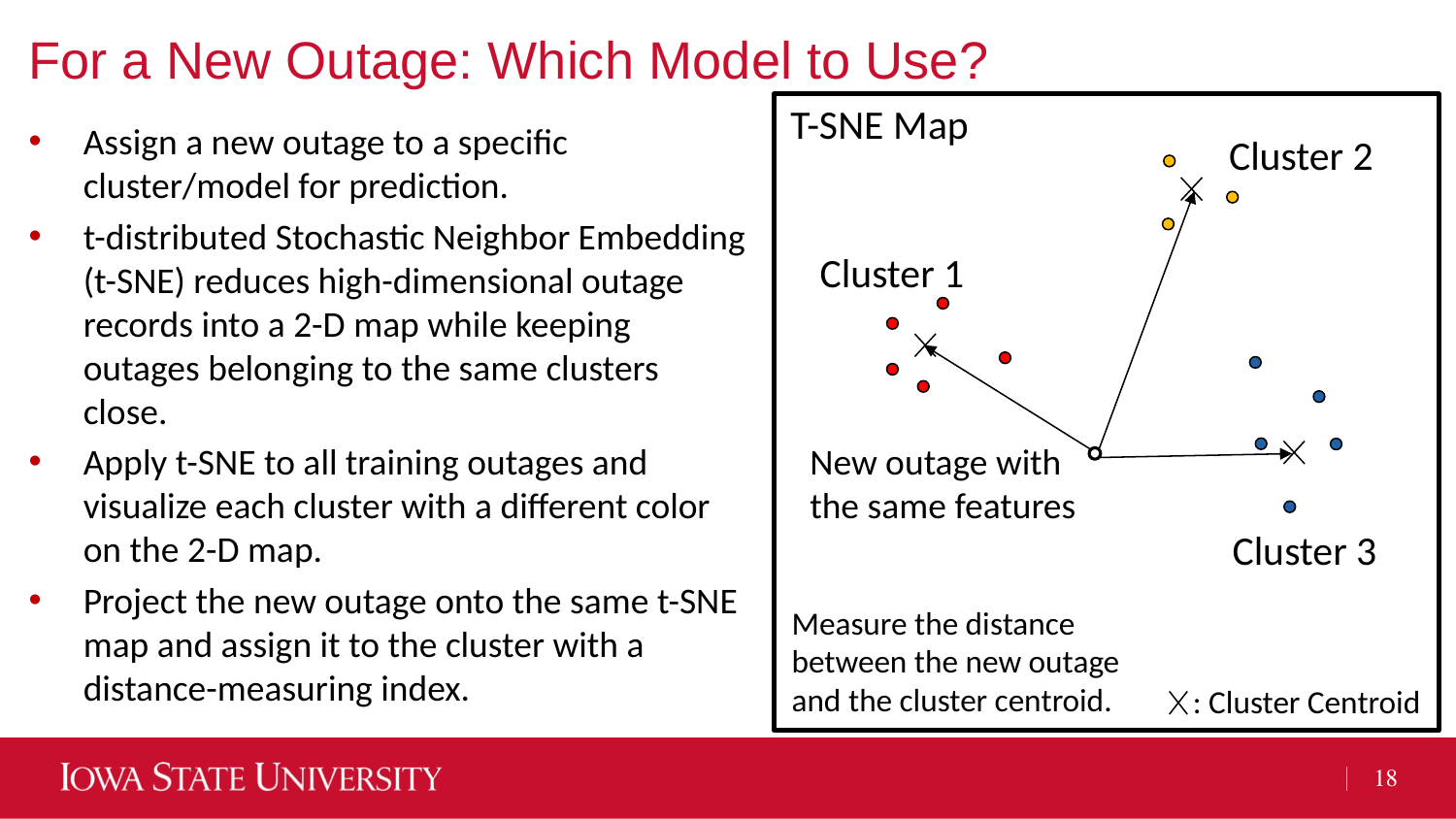

# For a New Outage: Which Model to Use?
T-SNE Map

Assign a new outage to a specific cluster/model for prediction.
t-distributed Stochastic Neighbor Embedding (t-SNE) reduces high-dimensional outage records into a 2-D map while keeping outages belonging to the same clusters close.
Apply t-SNE to all training outages and visualize each cluster with a different color on the 2-D map.
Project the new outage onto the same t-SNE map and assign it to the cluster with a distance-measuring index.

Cluster 2

Cluster 1

New outage with the same features

Cluster 3
Measure the distance between the new outage and the cluster centroid.
: Cluster Centroid